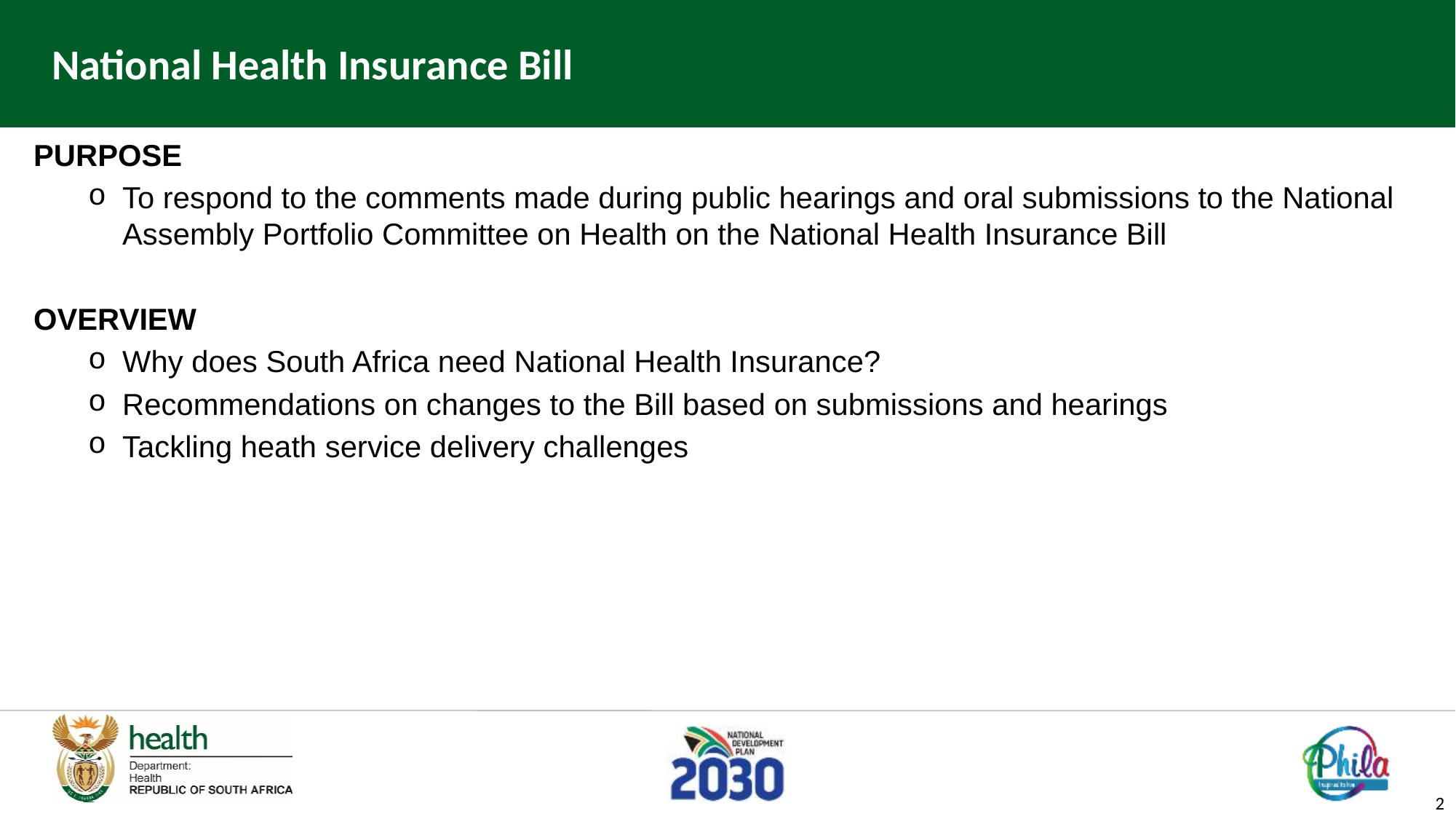

# National Health Insurance Bill
PURPOSE
To respond to the comments made during public hearings and oral submissions to the National Assembly Portfolio Committee on Health on the National Health Insurance Bill

OVERVIEW
Why does South Africa need National Health Insurance?
Recommendations on changes to the Bill based on submissions and hearings
Tackling heath service delivery challenges